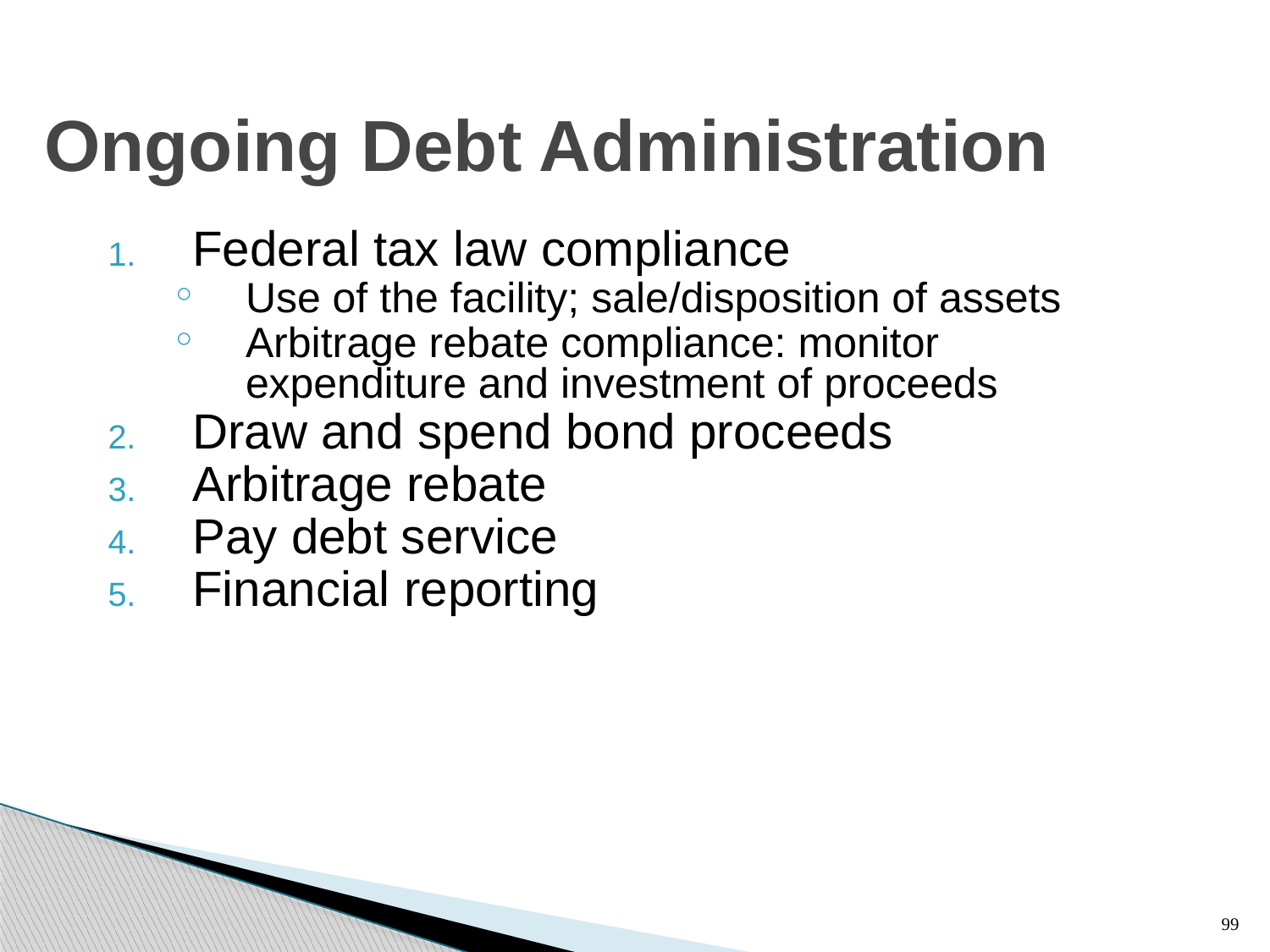

# Ongoing Debt Administration
Federal tax law compliance
Use of the facility; sale/disposition of assets
Arbitrage rebate compliance: monitor expenditure and investment of proceeds
Draw and spend bond proceeds
Arbitrage rebate
Pay debt service
Financial reporting
99